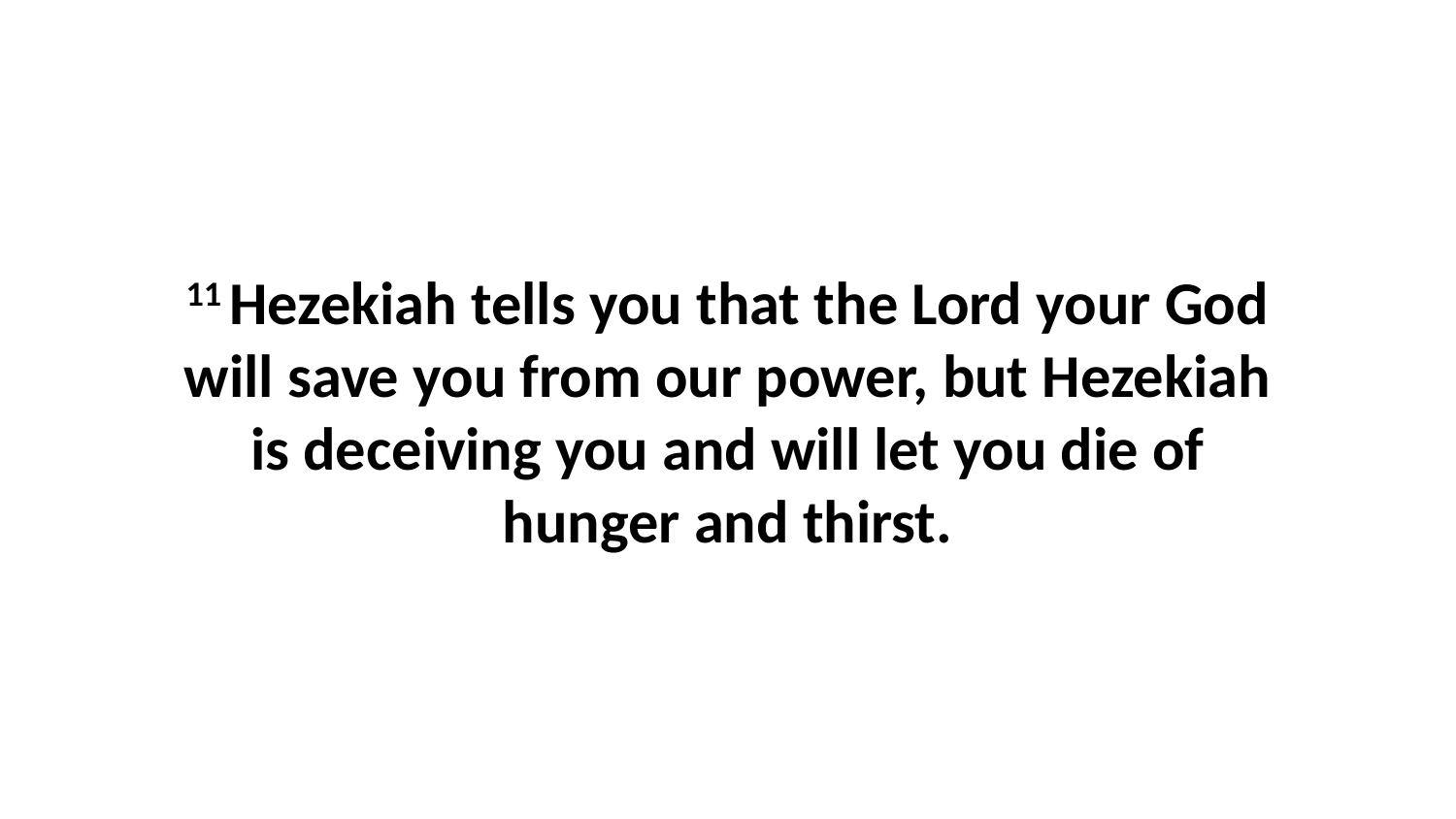

11 Hezekiah tells you that the Lord your God will save you from our power, but Hezekiah is deceiving you and will let you die of hunger and thirst.